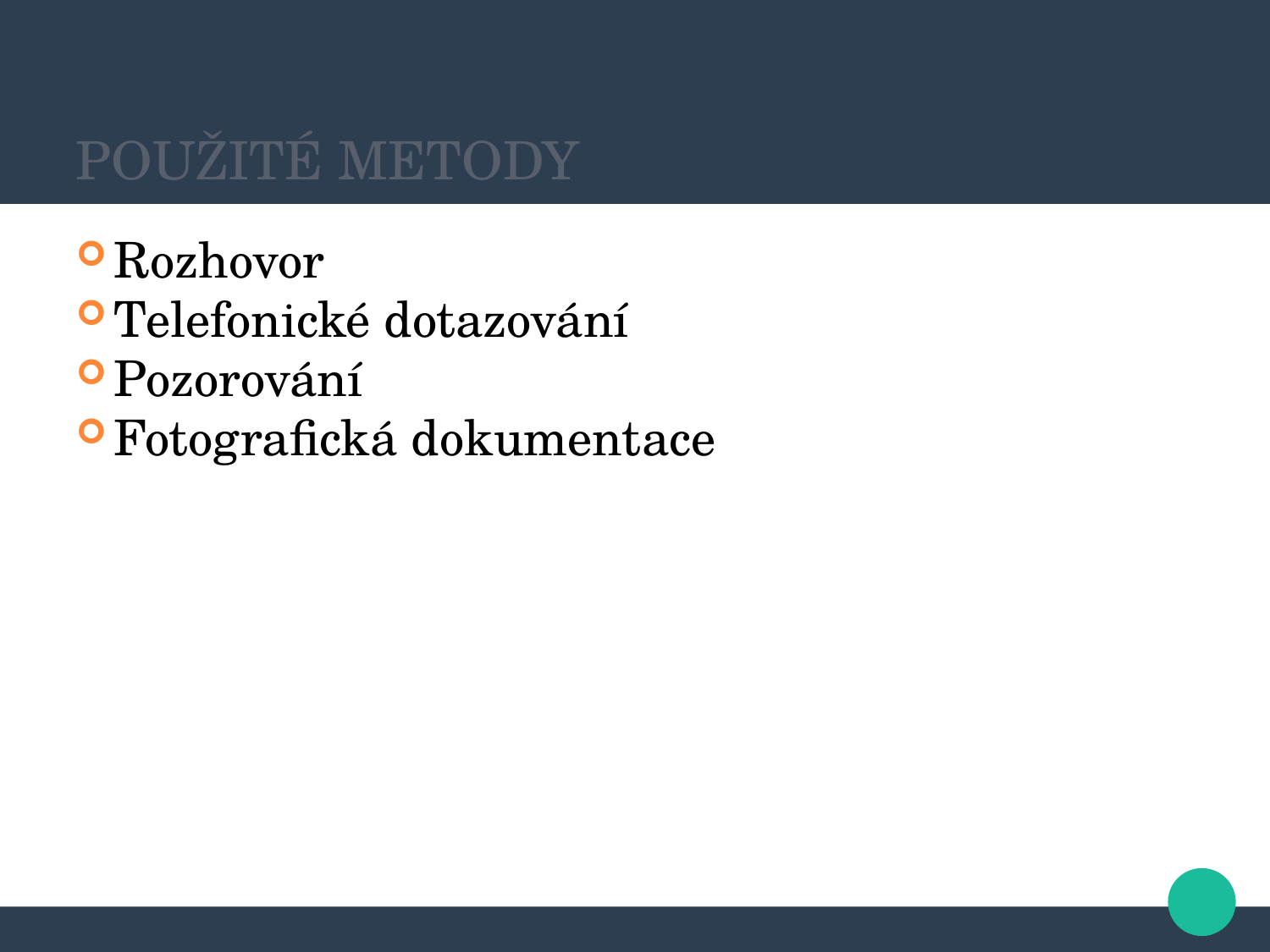

Použité metody
Rozhovor
Telefonické dotazování
Pozorování
Fotografická dokumentace